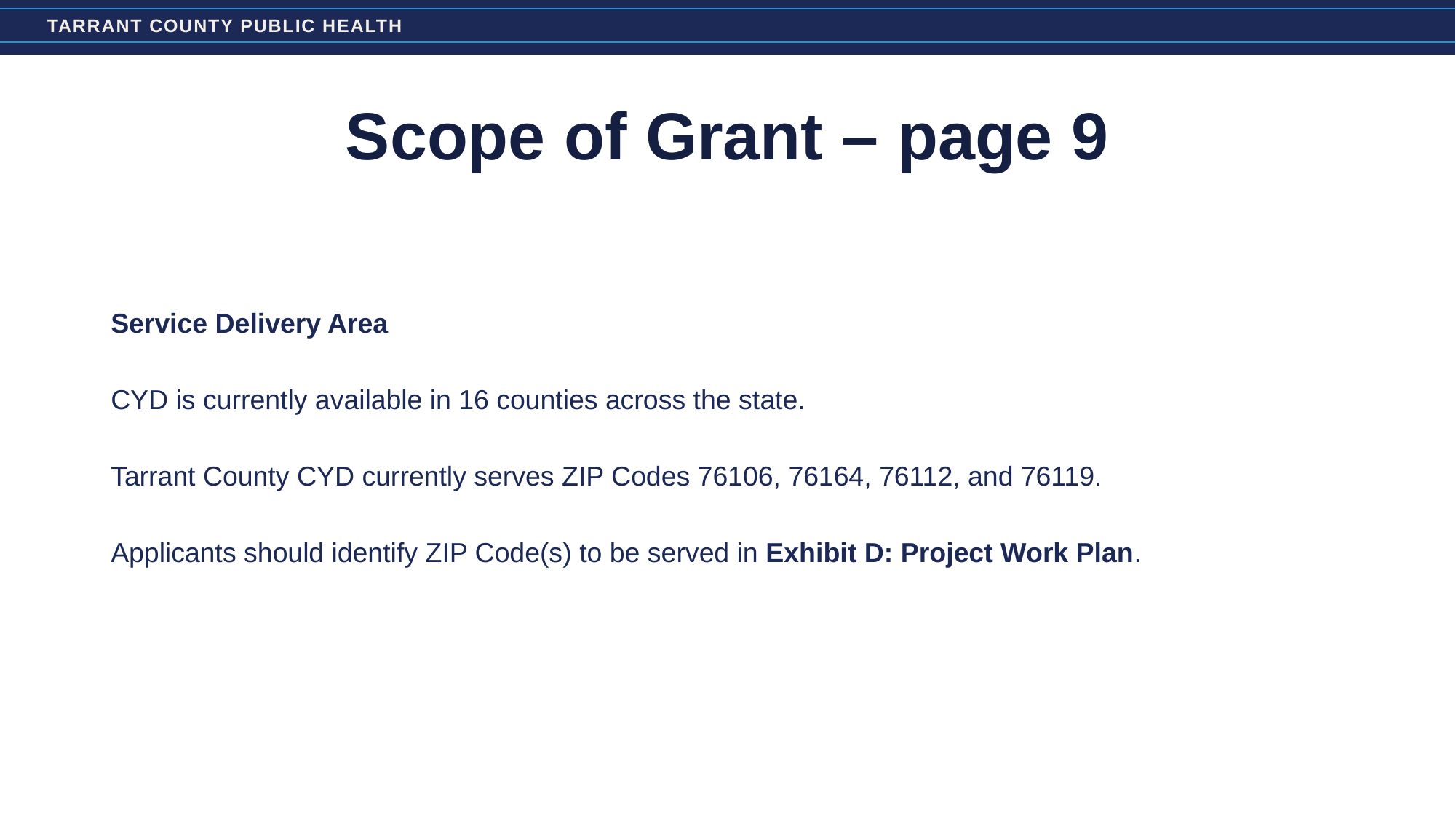

# Scope of Grant – page 9
Service Delivery Area

CYD is currently available in 16 counties across the state.

Tarrant County CYD currently serves ZIP Codes 76106, 76164, 76112, and 76119.

Applicants should identify ZIP Code(s) to be served in Exhibit D: Project Work Plan.